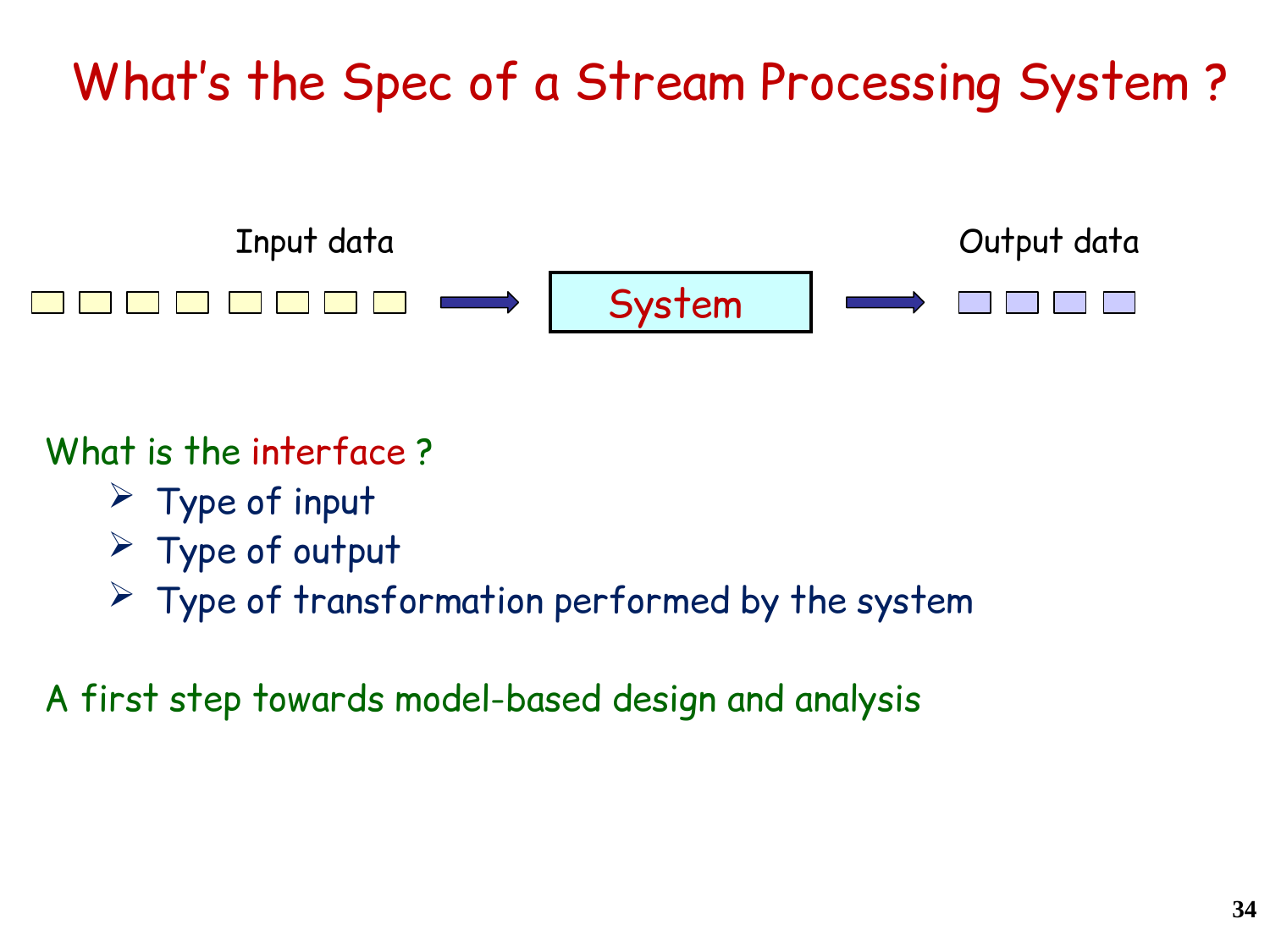

# What’s the Spec of a Stream Processing System ?
Input data
Output data
System

What is the interface ?
Type of input
Type of output
Type of transformation performed by the system

A first step towards model-based design and analysis

34